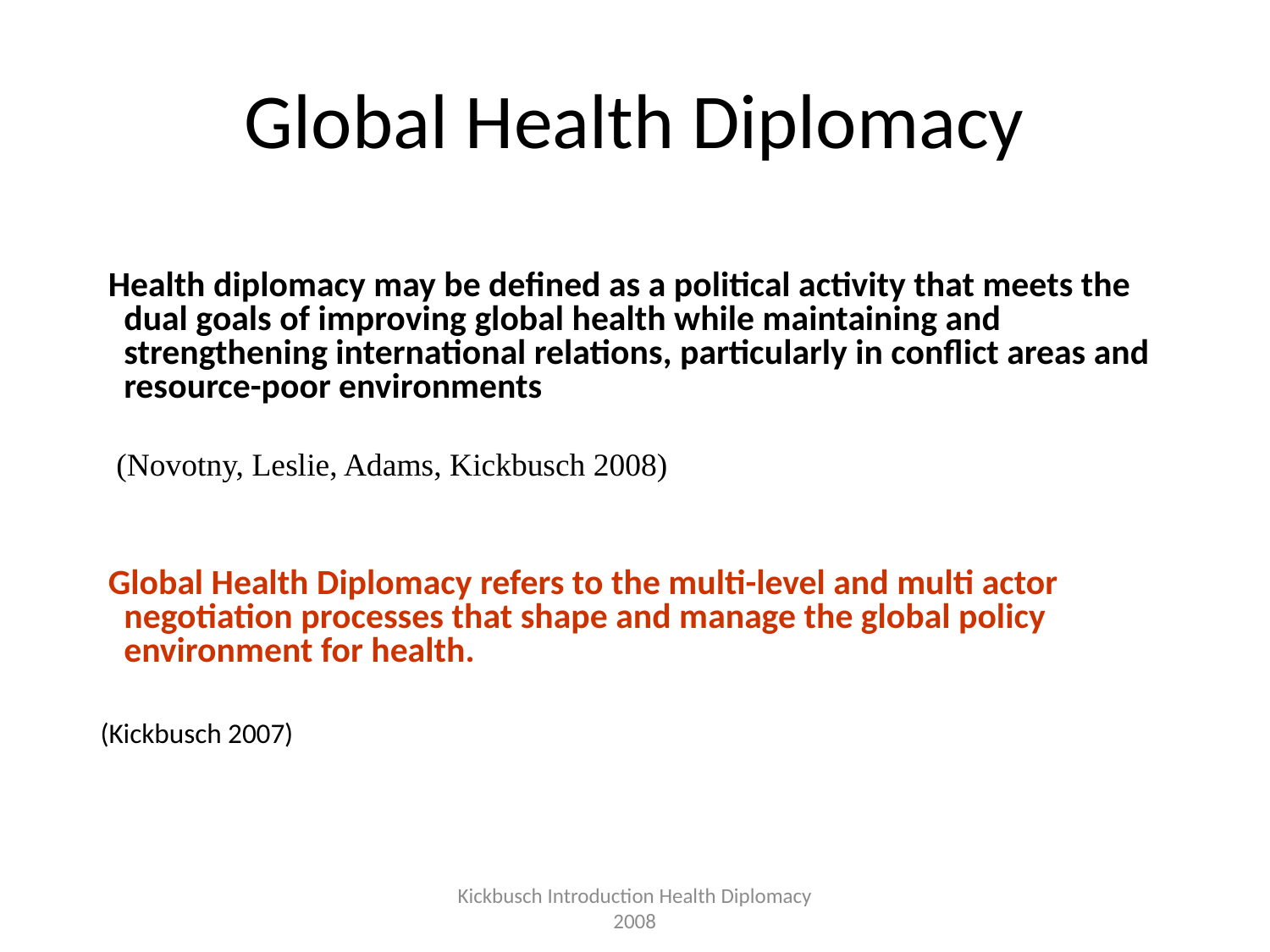

# Global Health Diplomacy

    Health diplomacy may be defined as a political activity that meets the dual goals of improving global health while maintaining and strengthening international relations, particularly in conflict areas and resource-poor environments

     (Novotny, Leslie, Adams, Kickbusch 2008)

    Global Health Diplomacy refers to the multi-level and multi actor negotiation processes that shape and manage the global policy environment for health.

   (Kickbusch 2007)

Kickbusch Introduction Health Diplomacy 2008